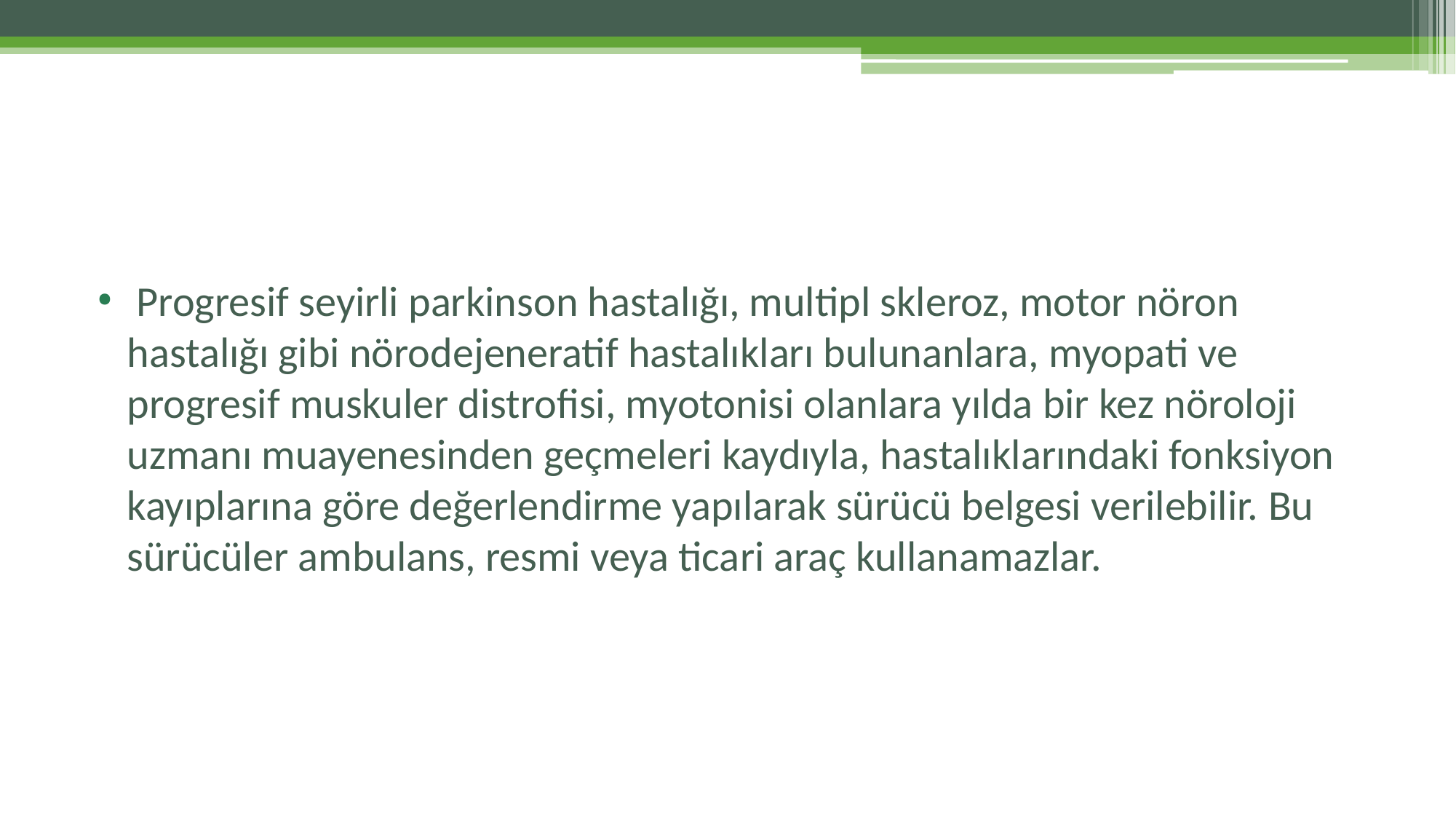

#
 Progresif seyirli parkinson hastalığı, multipl skleroz, motor nöron hastalığı gibi nörodejeneratif hastalıkları bulunanlara, myopati ve progresif muskuler distrofisi, myotonisi olanlara yılda bir kez nöroloji uzmanı muayenesinden geçmeleri kaydıyla, hastalıklarındaki fonksiyon kayıplarına göre değerlendirme yapılarak sürücü belgesi verilebilir. Bu sürücüler ambulans, resmi veya ticari araç kullanamazlar.